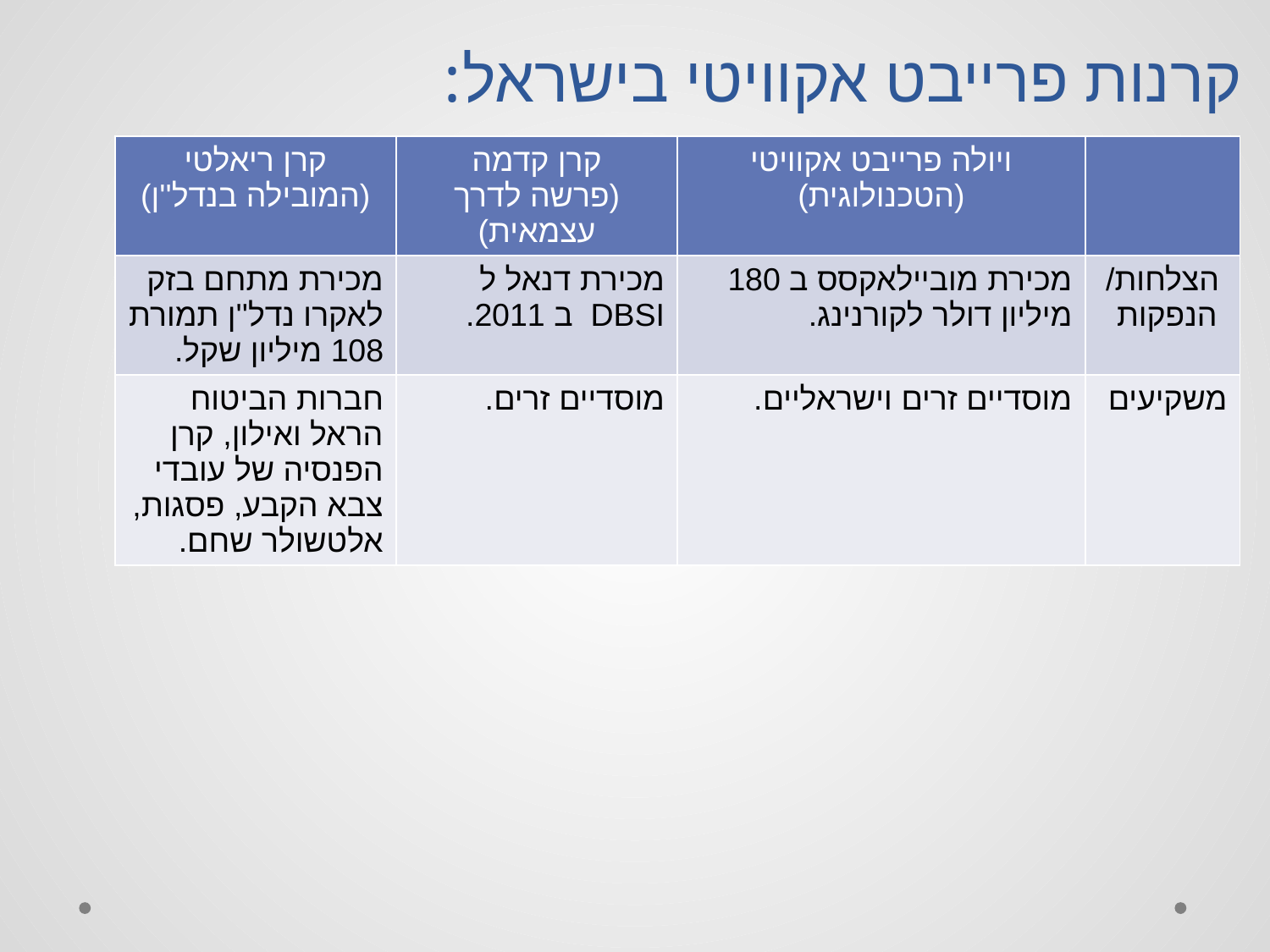

# קרנות פרייבט אקוויטי בישראל:
| קרן ריאלטי (המובילה בנדל''ן) | קרן קדמה (פרשה לדרך עצמאית) | ויולה פרייבט אקוויטי (הטכנולוגית) |  |
| --- | --- | --- | --- |
| מכירת מתחם בזק לאקרו נדל''ן תמורת 108 מיליון שקל. | מכירת דנאל ל DBSI ב 2011. | מכירת מוביילאקסס ב 180 מיליון דולר לקורנינג. | הצלחות/ הנפקות |
| חברות הביטוח הראל ואילון, קרן הפנסיה של עובדי צבא הקבע, פסגות, אלטשולר שחם. | מוסדיים זרים. | מוסדיים זרים וישראליים. | משקיעים |